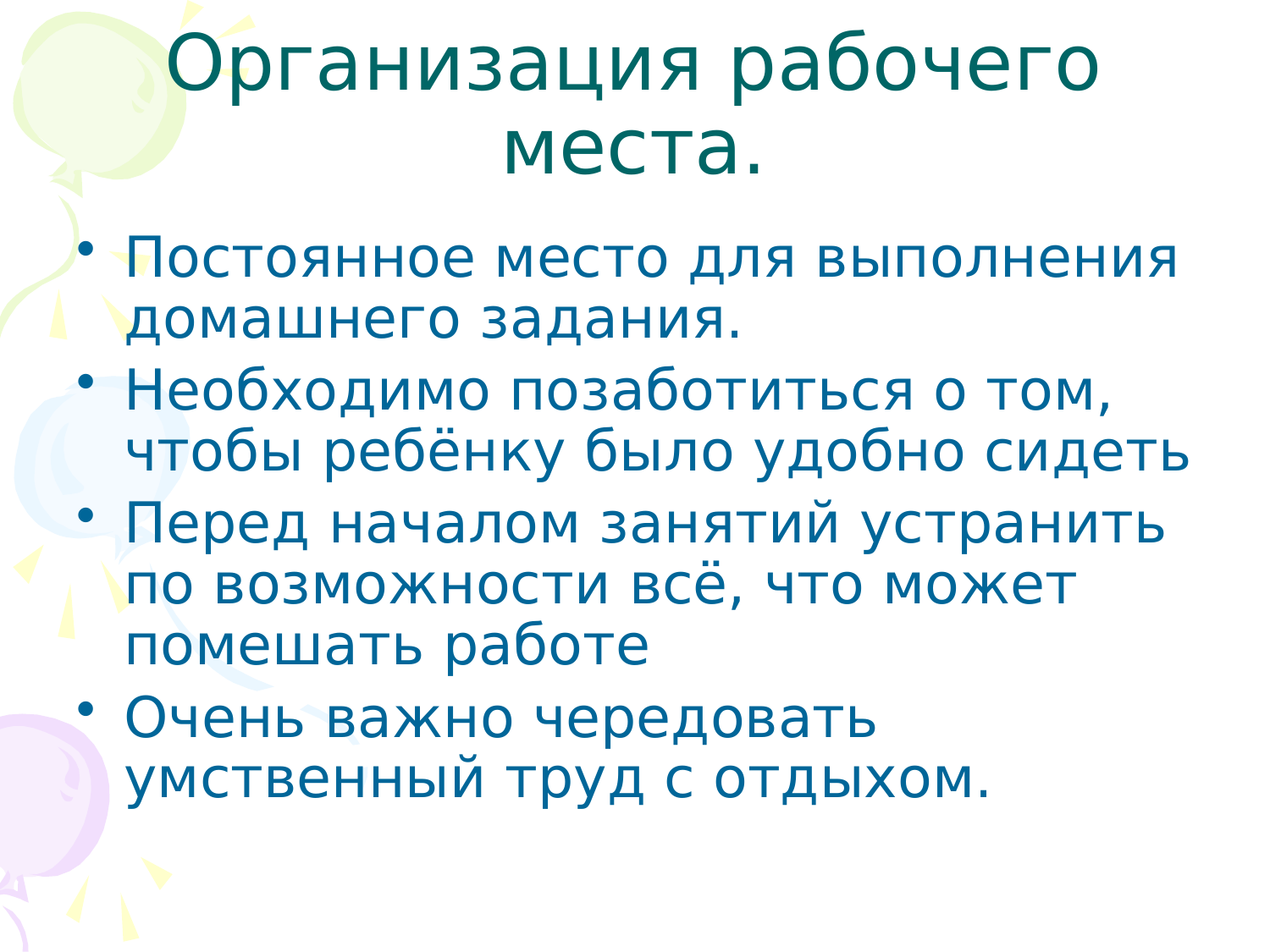

# Организация рабочего места.
Постоянное место для выполнения домашнего задания.
Необходимо позаботиться о том, чтобы ребёнку было удобно сидеть
Перед началом занятий устранить по возможности всё, что может помешать работе
Очень важно чередовать умственный труд с отдыхом.